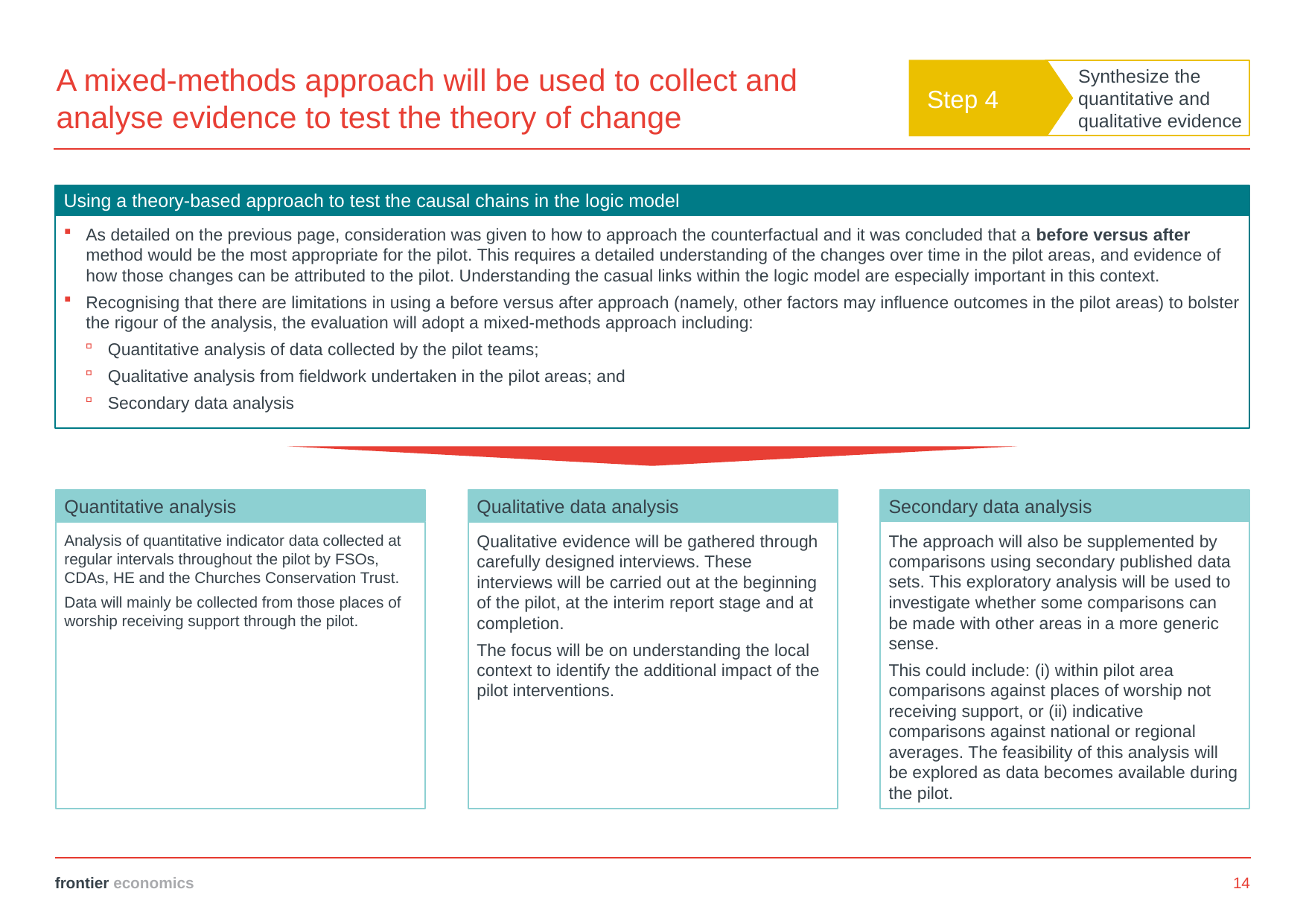

# A mixed-methods approach will be used to collect and analyse evidence to test the theory of change
Step 4
Synthesize the quantitative and qualitative evidence
Using a theory-based approach to test the causal chains in the logic model
As detailed on the previous page, consideration was given to how to approach the counterfactual and it was concluded that a before versus after method would be the most appropriate for the pilot. This requires a detailed understanding of the changes over time in the pilot areas, and evidence of how those changes can be attributed to the pilot. Understanding the casual links within the logic model are especially important in this context.
Recognising that there are limitations in using a before versus after approach (namely, other factors may influence outcomes in the pilot areas) to bolster the rigour of the analysis, the evaluation will adopt a mixed-methods approach including:
Quantitative analysis of data collected by the pilot teams;
Qualitative analysis from fieldwork undertaken in the pilot areas; and
Secondary data analysis

Secondary data analysis
The approach will also be supplemented by comparisons using secondary published data sets. This exploratory analysis will be used to investigate whether some comparisons can be made with other areas in a more generic sense.
This could include: (i) within pilot area comparisons against places of worship not receiving support, or (ii) indicative comparisons against national or regional averages. The feasibility of this analysis will be explored as data becomes available during the pilot.
Quantitative analysis
Analysis of quantitative indicator data collected at regular intervals throughout the pilot by FSOs, CDAs, HE and the Churches Conservation Trust.
Data will mainly be collected from those places of worship receiving support through the pilot.
Qualitative data analysis
Qualitative evidence will be gathered through carefully designed interviews. These interviews will be carried out at the beginning of the pilot, at the interim report stage and at completion.
The focus will be on understanding the local context to identify the additional impact of the pilot interventions.